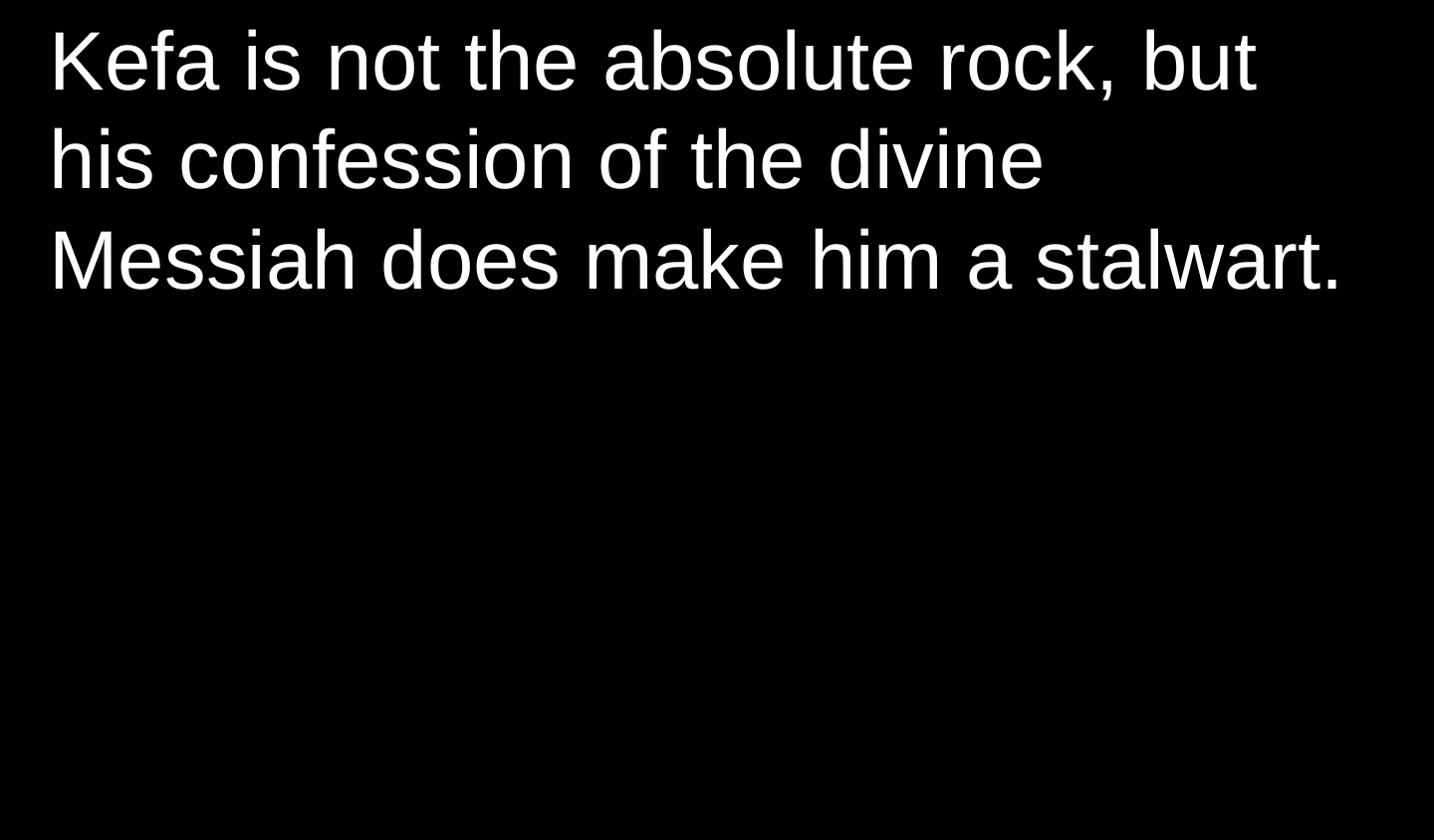

Kefa is not the absolute rock, but his confession of the divine Messiah does make him a stalwart.